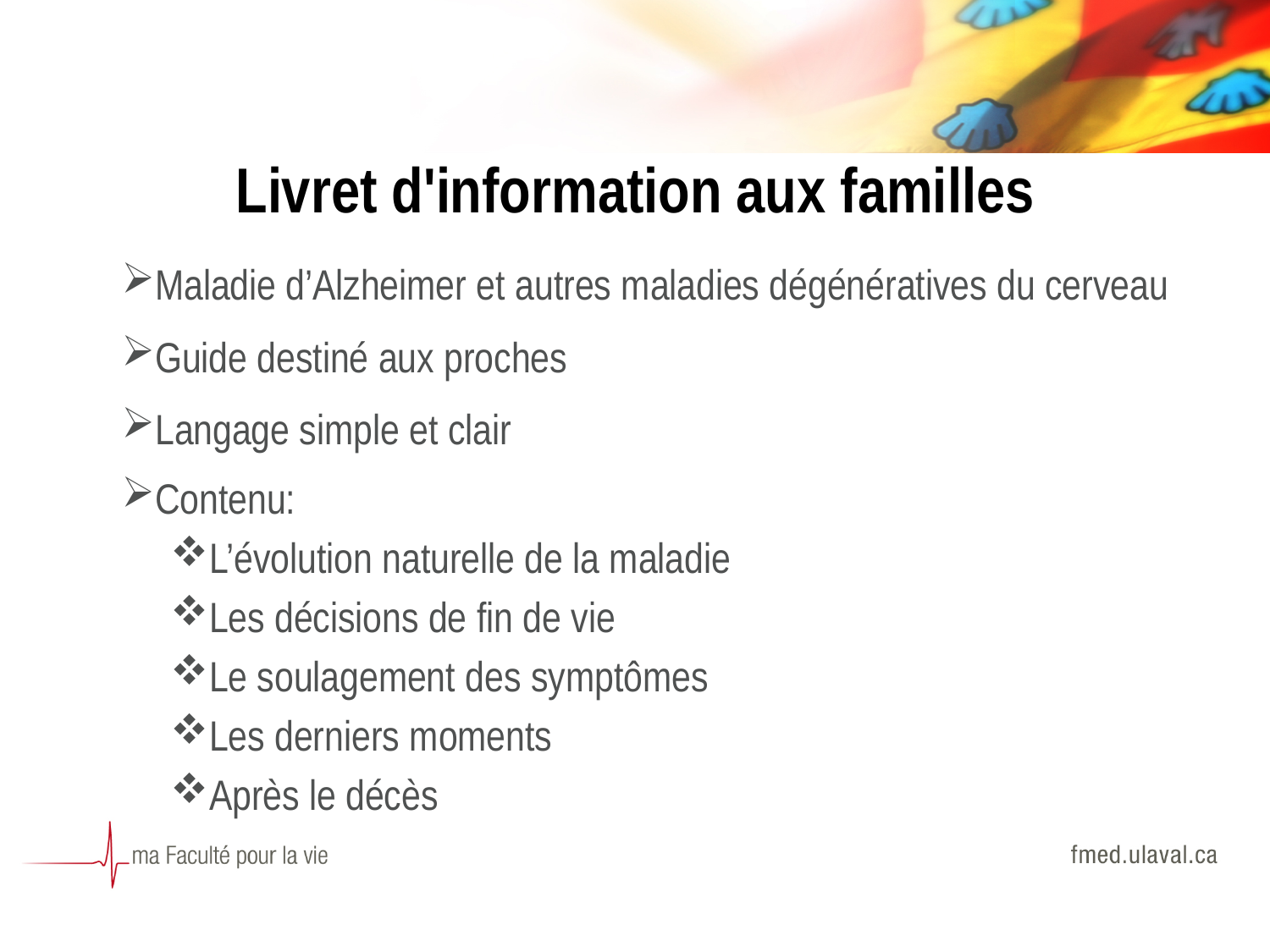

# Livret d'information aux familles
Maladie d’Alzheimer et autres maladies dégénératives du cerveau
Guide destiné aux proches
Langage simple et clair
Contenu:
L’évolution naturelle de la maladie
Les décisions de fin de vie
Le soulagement des symptômes
Les derniers moments
Après le décès

27